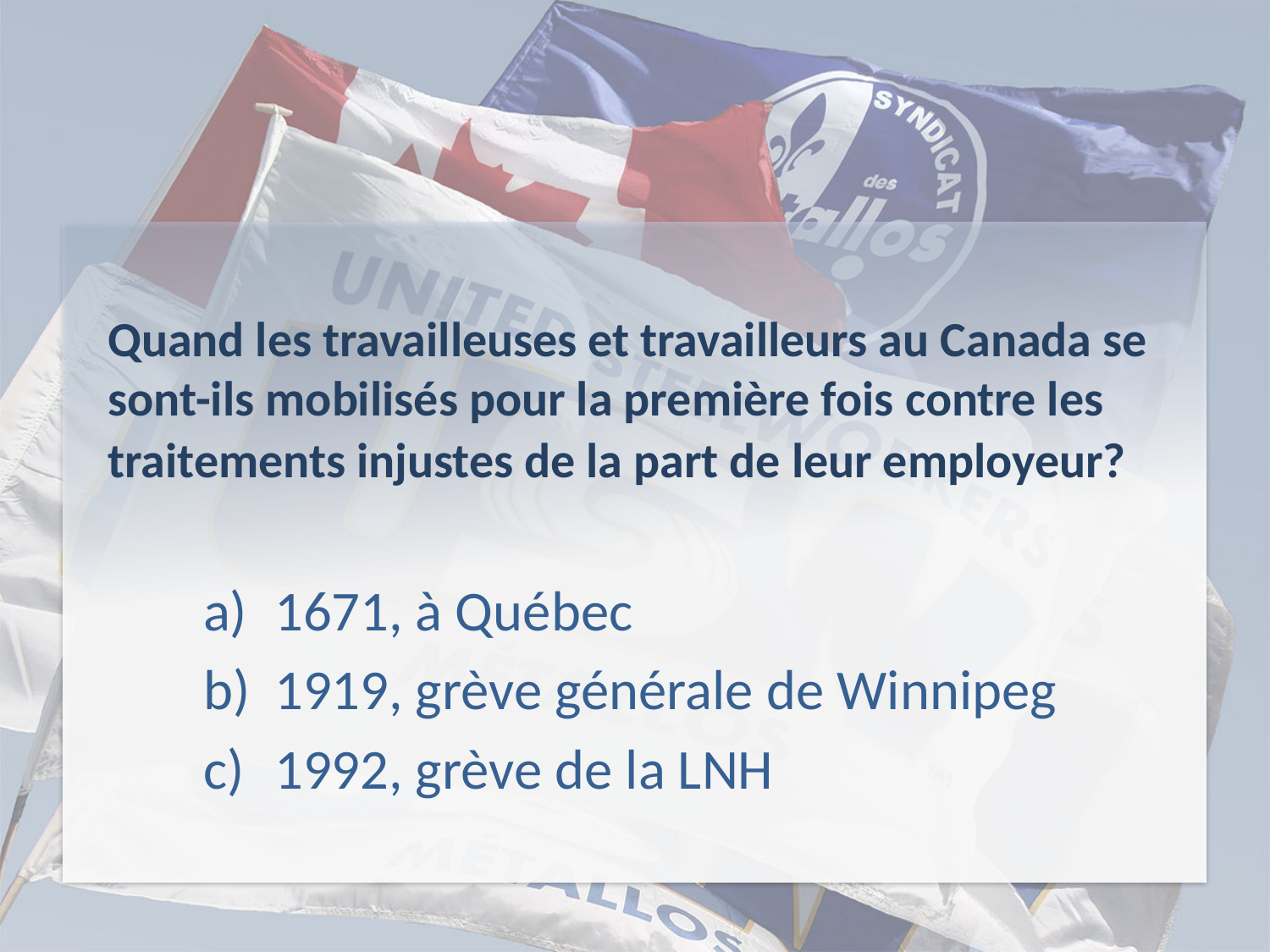

# Quand les travailleuses et travailleurs au Canada se sont-ils mobilisés pour la première fois contre les traitements injustes de la part de leur employeur?
1671, à Québec
1919, grève générale de Winnipeg
1992, grève de la LNH